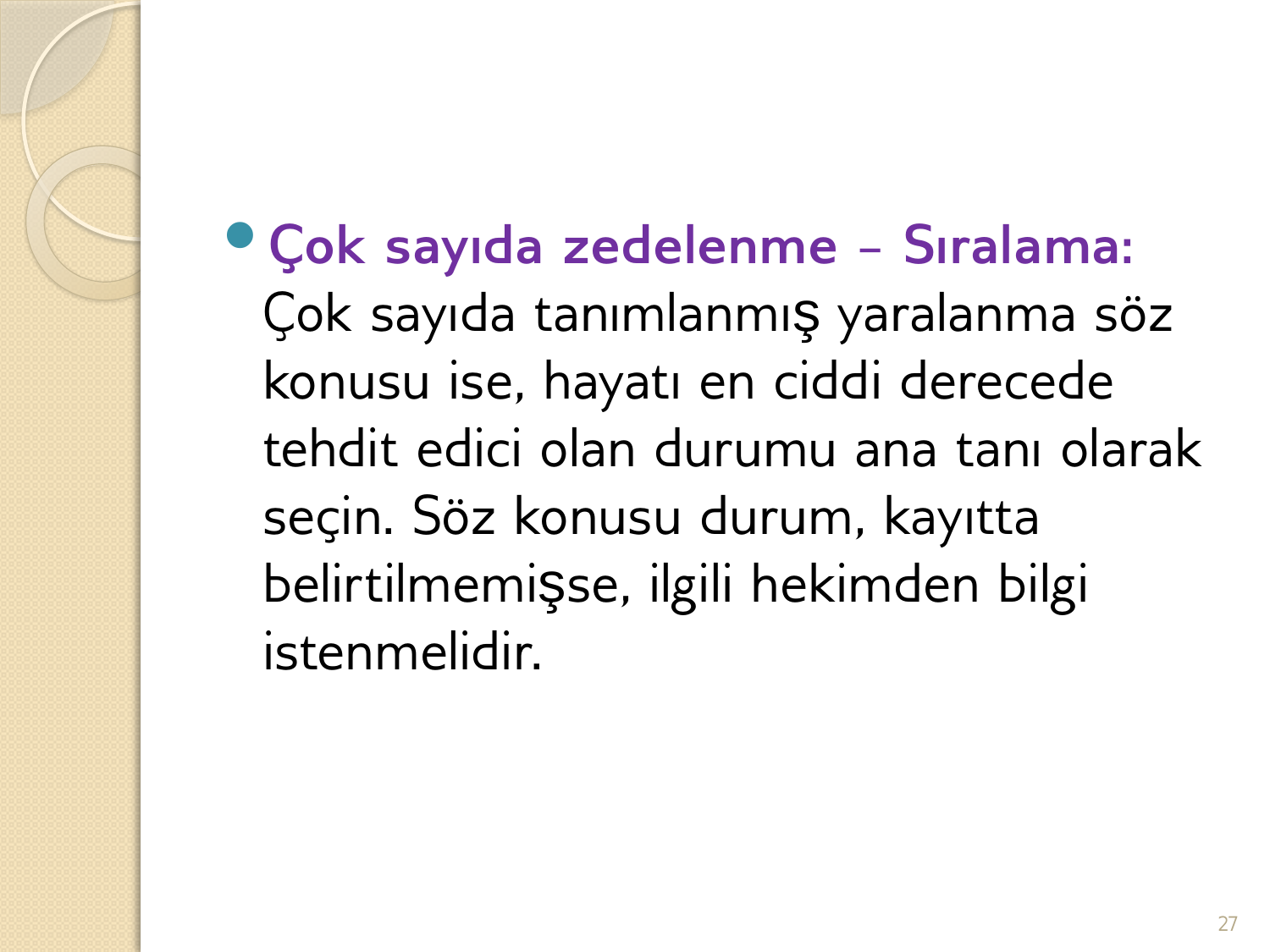

Çok sayıda zedelenme – Sıralama: Çok sayıda tanımlanmış yaralanma söz konusu ise, hayatı en ciddi derecede tehdit edici olan durumu ana tanı olarak seçin. Söz konusu durum, kayıtta belirtilmemişse, ilgili hekimden bilgi istenmelidir.
27